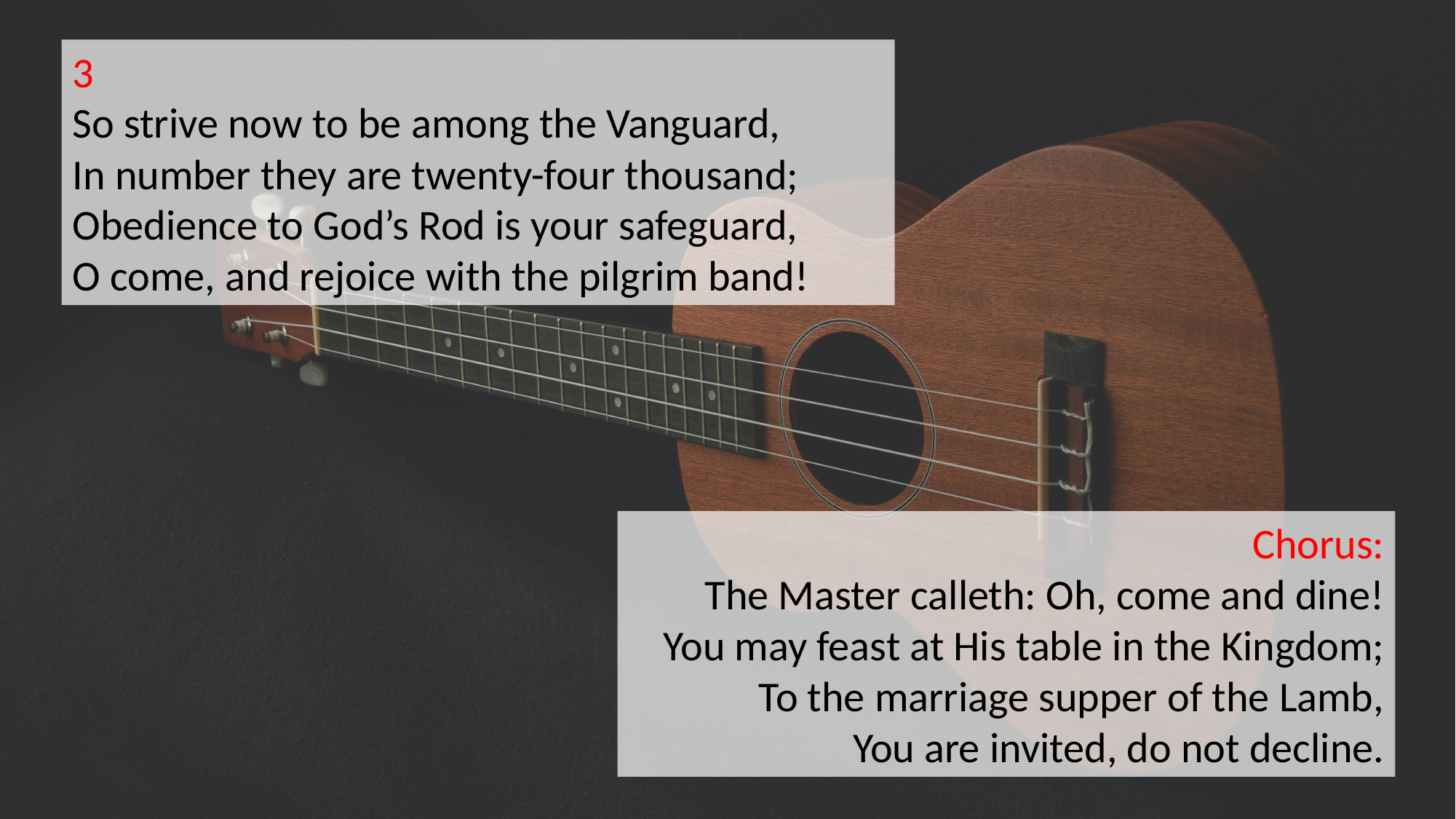

3
So strive now to be among the Vanguard,
In number they are twenty-four thousand;
Obedience to God’s Rod is your safeguard,
O come, and rejoice with the pilgrim band!
Chorus:
The Master calleth: Oh, come and dine!
You may feast at His table in the Kingdom;
To the marriage supper of the Lamb,
You are invited, do not decline.